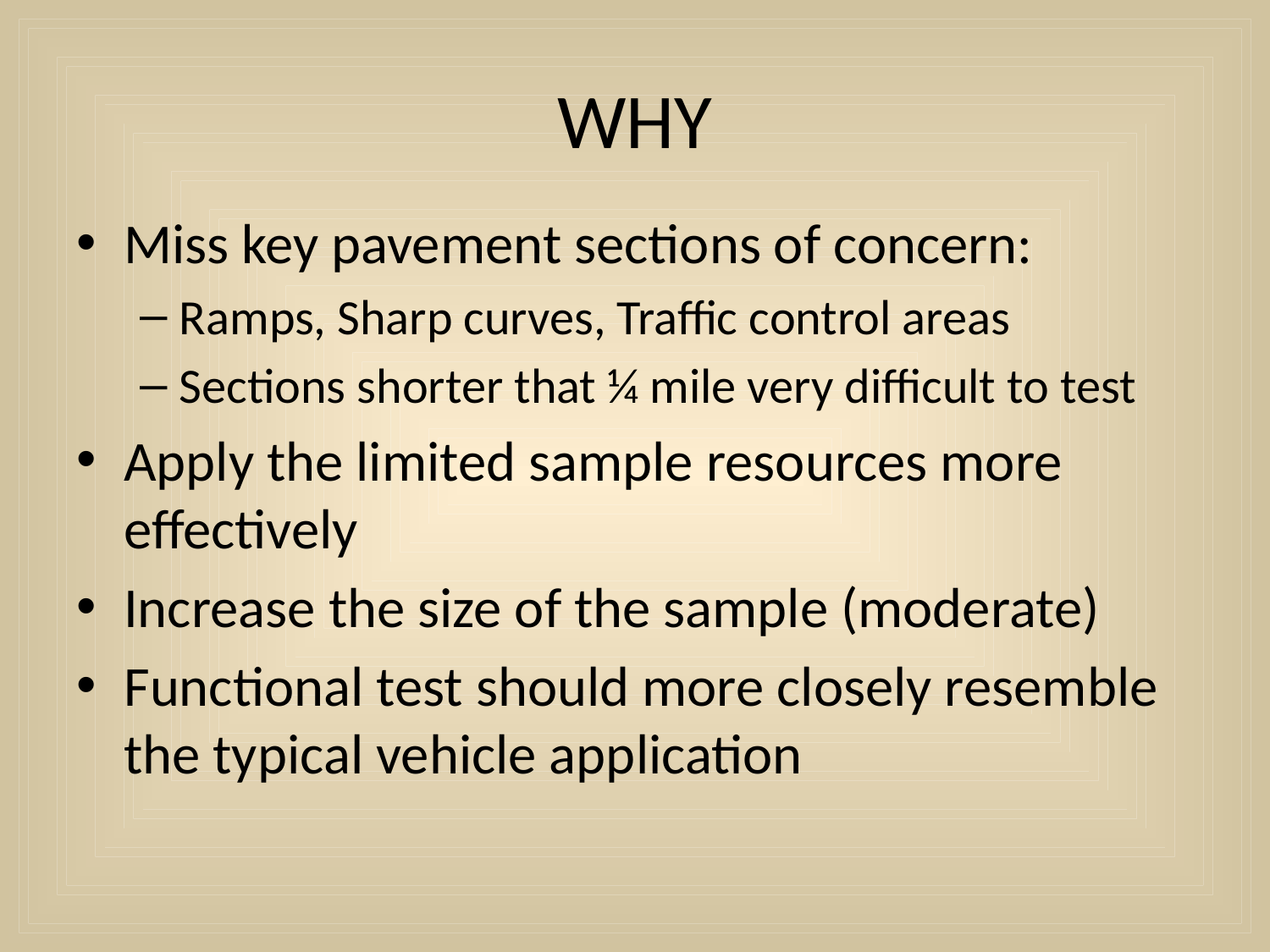

# WHY
Miss key pavement sections of concern:
Ramps, Sharp curves, Traffic control areas
Sections shorter that ¼ mile very difficult to test
Apply the limited sample resources more effectively
Increase the size of the sample (moderate)
Functional test should more closely resemble the typical vehicle application